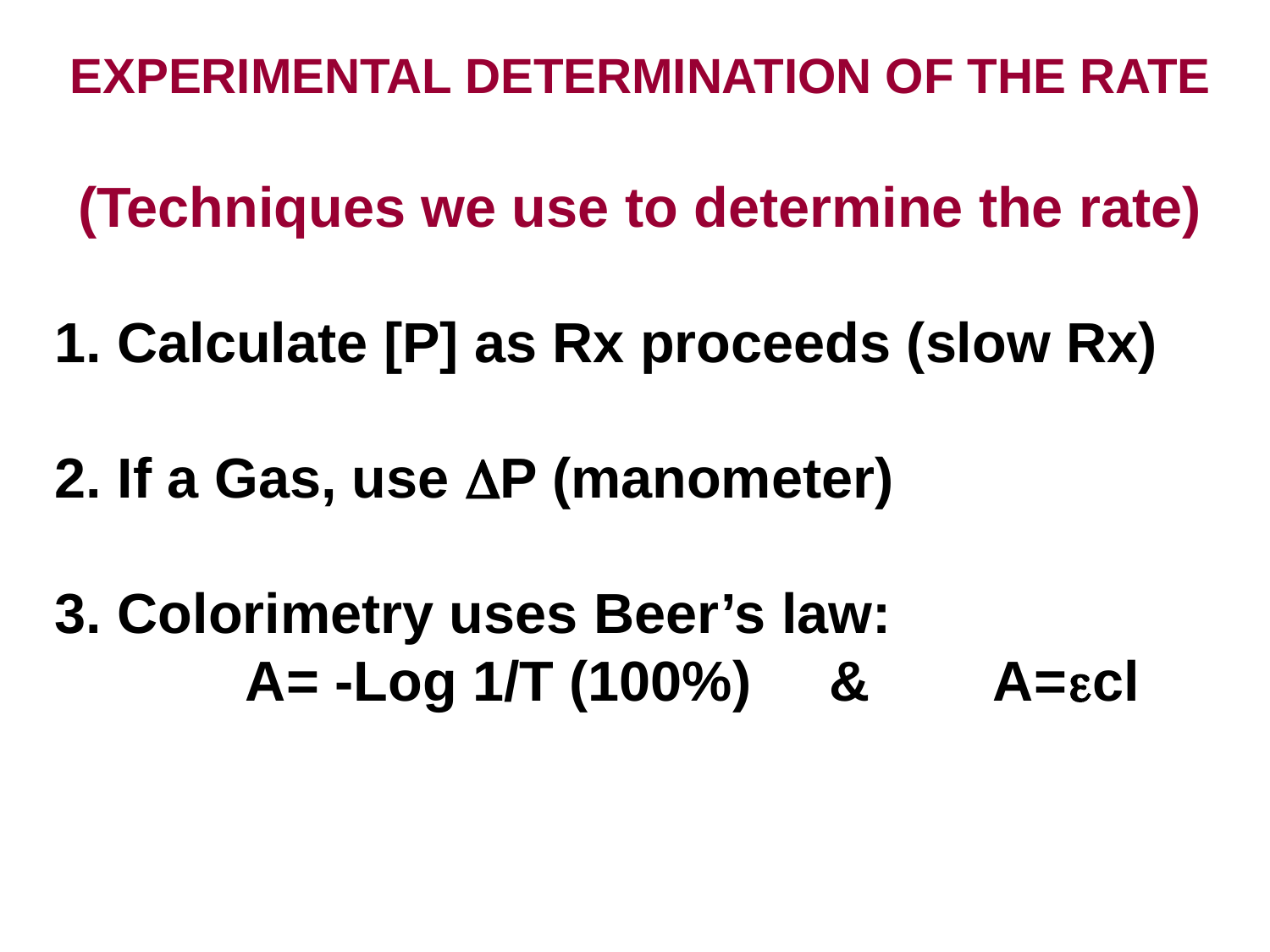

EXPERIMENTAL DETERMINATION OF THE RATE

(Techniques we use to determine the rate)

1. Calculate [P] as Rx proceeds (slow Rx)

2. If a Gas, use ΔP (manometer)

3. Colorimetry uses Beer’s law:
			A= -Log 1/T (100%)     &        A=εcl